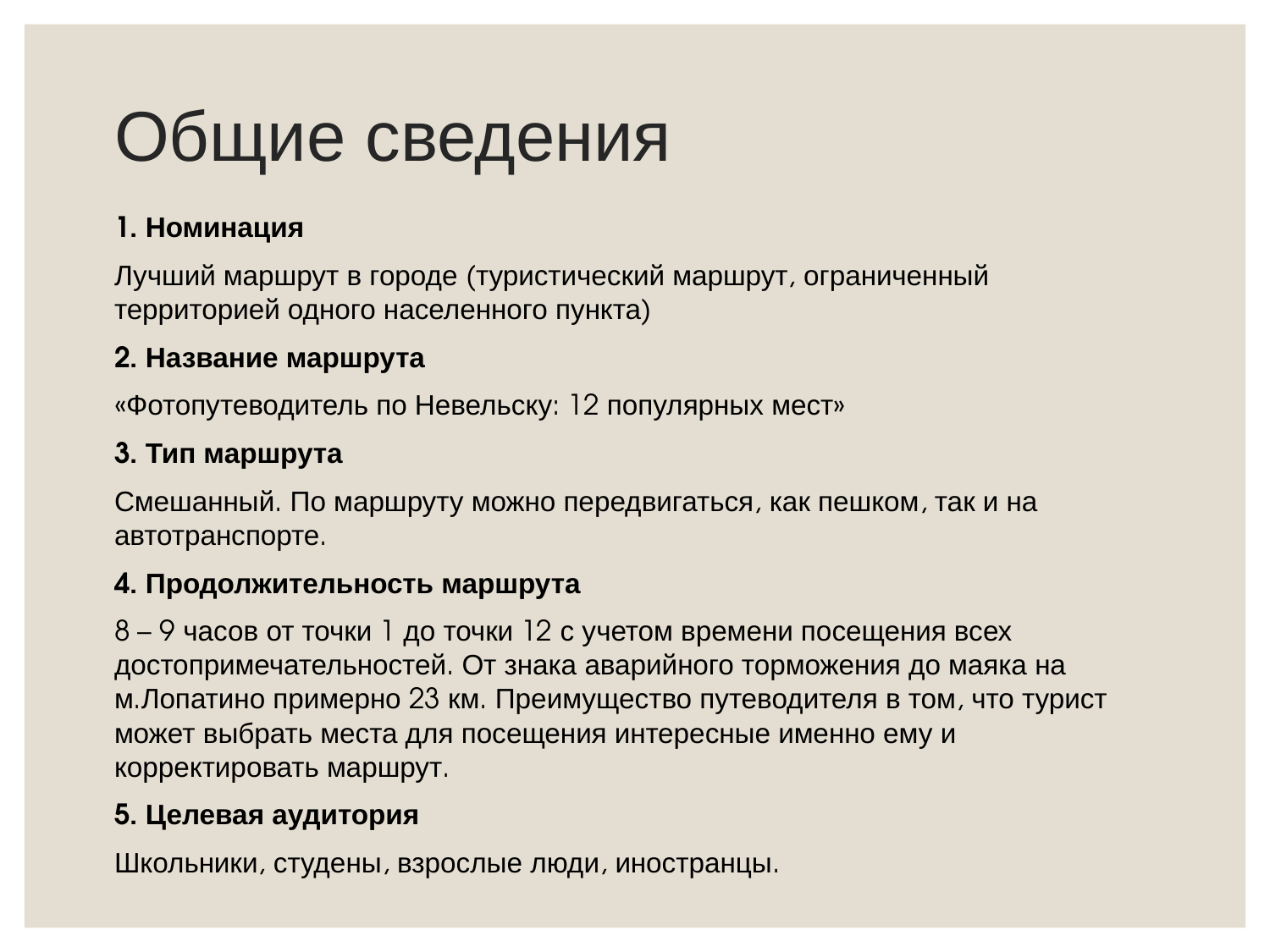

# Общие сведения
1. Номинация
Лучший маршрут в городе (туристический маршрут, ограниченный территорией одного населенного пункта)
2. Название маршрута
«Фотопутеводитель по Невельску: 12 популярных мест»
3. Тип маршрута
Смешанный. По маршруту можно передвигаться, как пешком, так и на автотранспорте.
4. Продолжительность маршрута
8 – 9 часов от точки 1 до точки 12 с учетом времени посещения всех достопримечательностей. От знака аварийного торможения до маяка на м.Лопатино примерно 23 км. Преимущество путеводителя в том, что турист может выбрать места для посещения интересные именно ему и корректировать маршрут.
5. Целевая аудитория
Школьники, студены, взрослые люди, иностранцы.